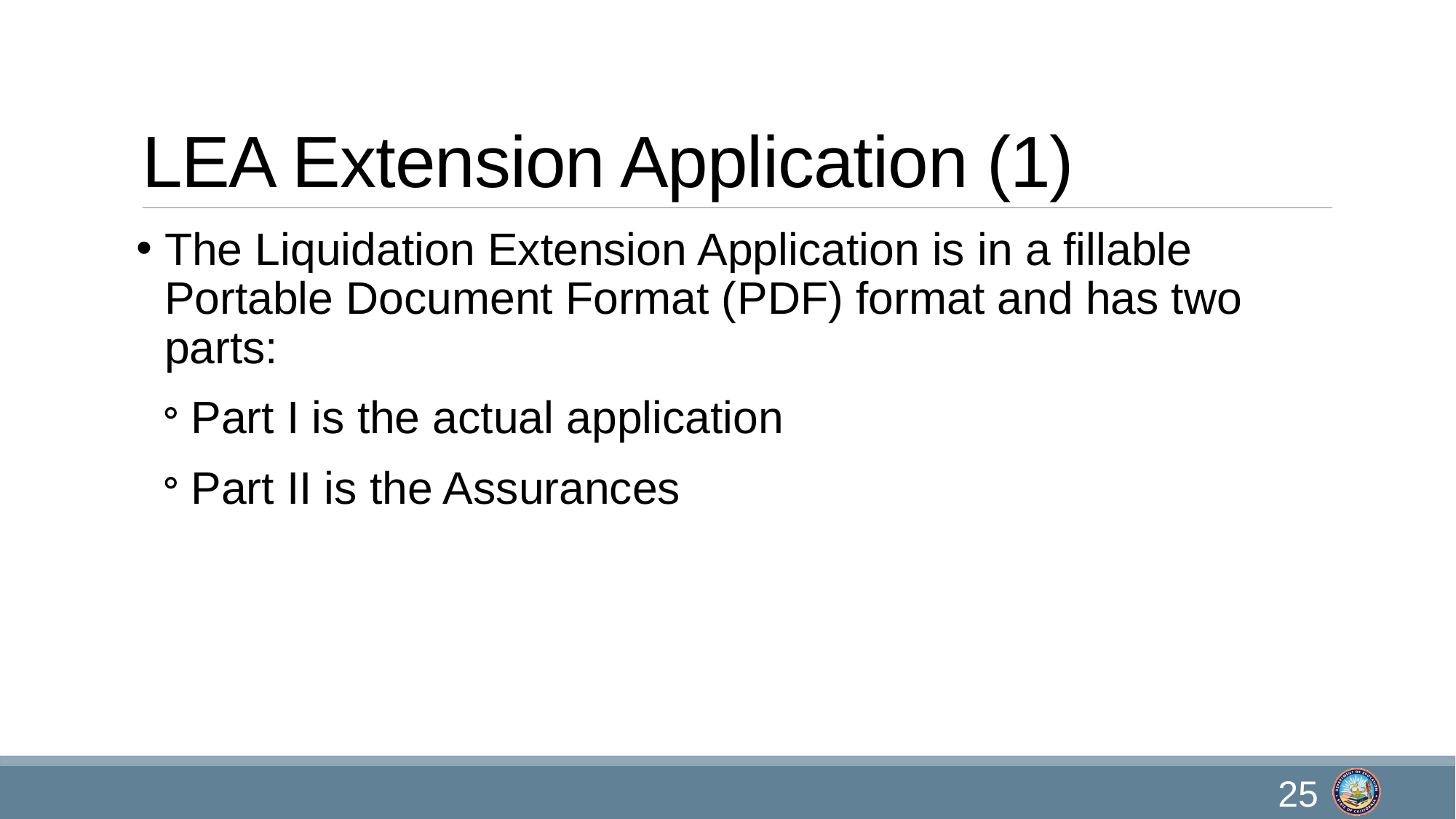

# LEA Extension Application (1)
The Liquidation Extension Application is in a fillable Portable Document Format (PDF) format and has two parts:
Part I is the actual application
Part II is the Assurances
25